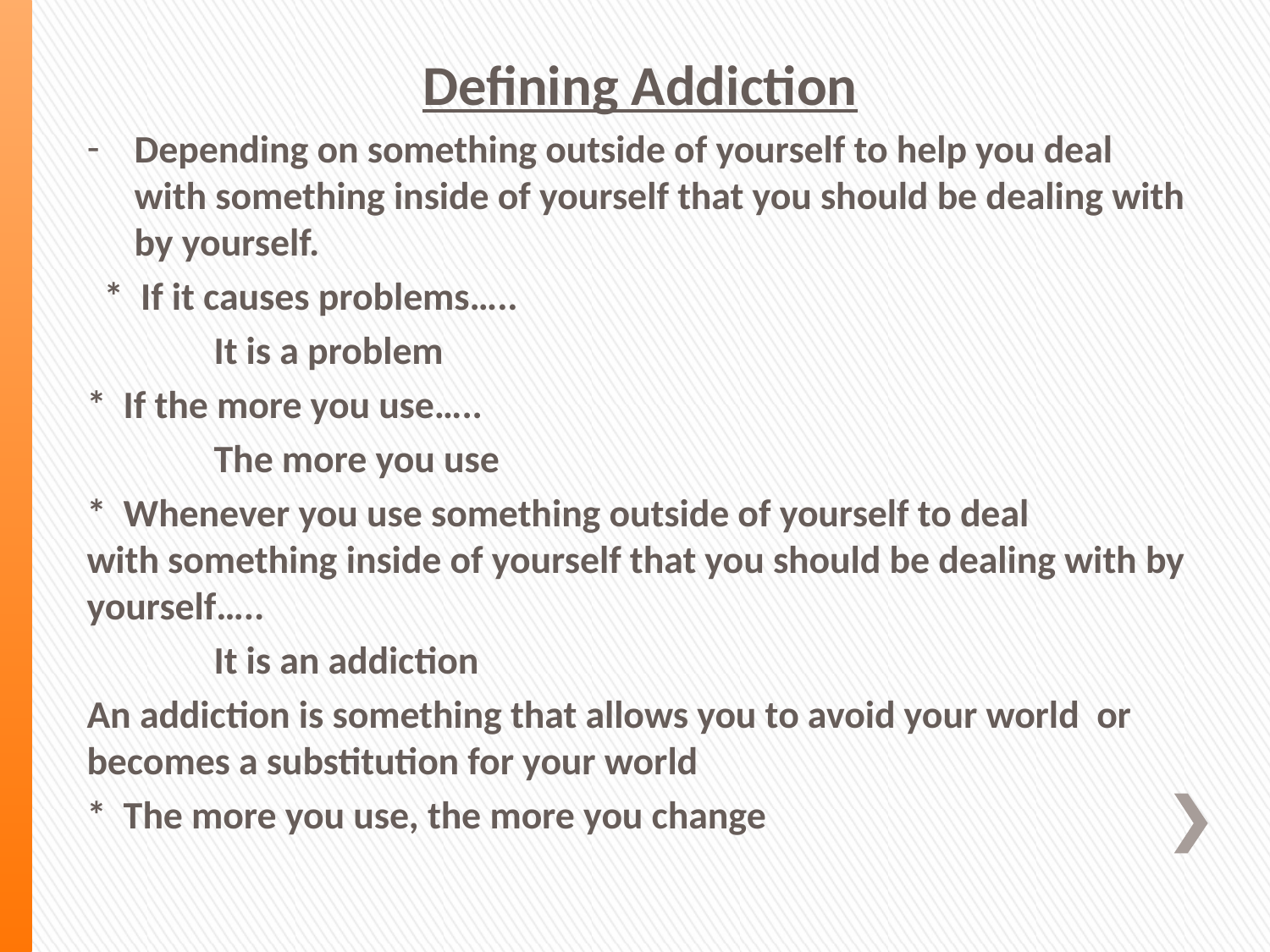

Defining Addiction
Depending on something outside of yourself to help you deal with something inside of yourself that you should be dealing with by yourself.
  *  If it causes problems…..
	It is a problem
*  If the more you use…..
	The more you use
*  Whenever you use something outside of yourself to deal 	    with something inside of yourself that you should be dealing with by yourself…..
	It is an addiction
An addiction is something that allows you to avoid your world  or becomes a substitution for your world
*  The more you use, the more you change